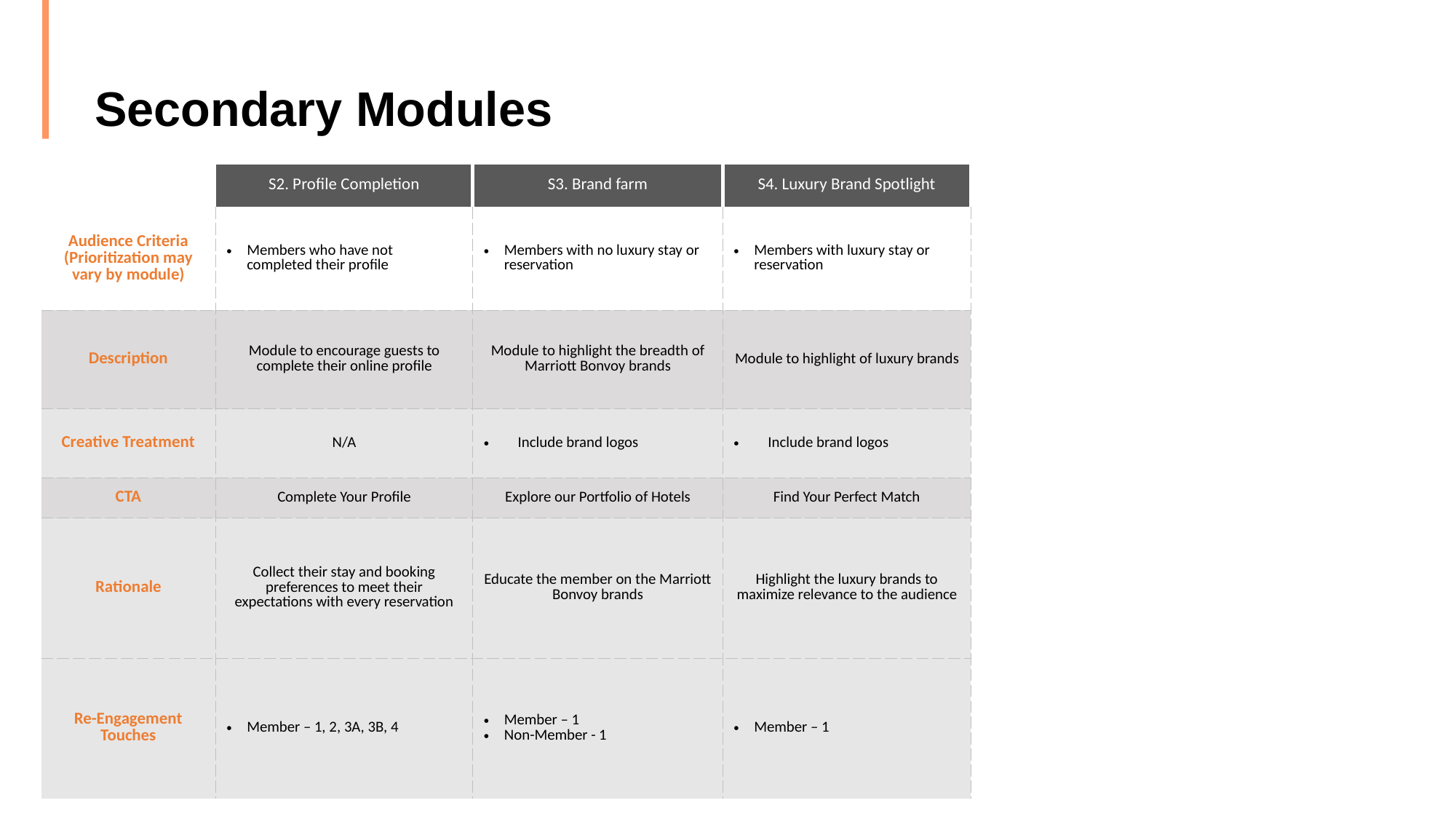

# Secondary Modules
|  | S2. Profile Completion | S3. Brand farm | S4. Luxury Brand Spotlight |
| --- | --- | --- | --- |
| Audience Criteria (Prioritization may vary by module) | Members who have not completed their profile | Members with no luxury stay or reservation | Members with luxury stay or reservation |
| Description | Module to encourage guests to complete their online profile | Module to highlight the breadth of Marriott Bonvoy brands | Module to highlight of luxury brands |
| Creative Treatment | N/A | Include brand logos | Include brand logos |
| CTA | Complete Your Profile | Explore our Portfolio of Hotels | Find Your Perfect Match |
| Rationale | Collect their stay and booking preferences to meet their expectations with every reservation | Educate the member on the Marriott Bonvoy brands | Highlight the luxury brands to maximize relevance to the audience |
| Re-Engagement Touches | Member – 1, 2, 3A, 3B, 4 | Member – 1 Non-Member - 1 | Member – 1 |